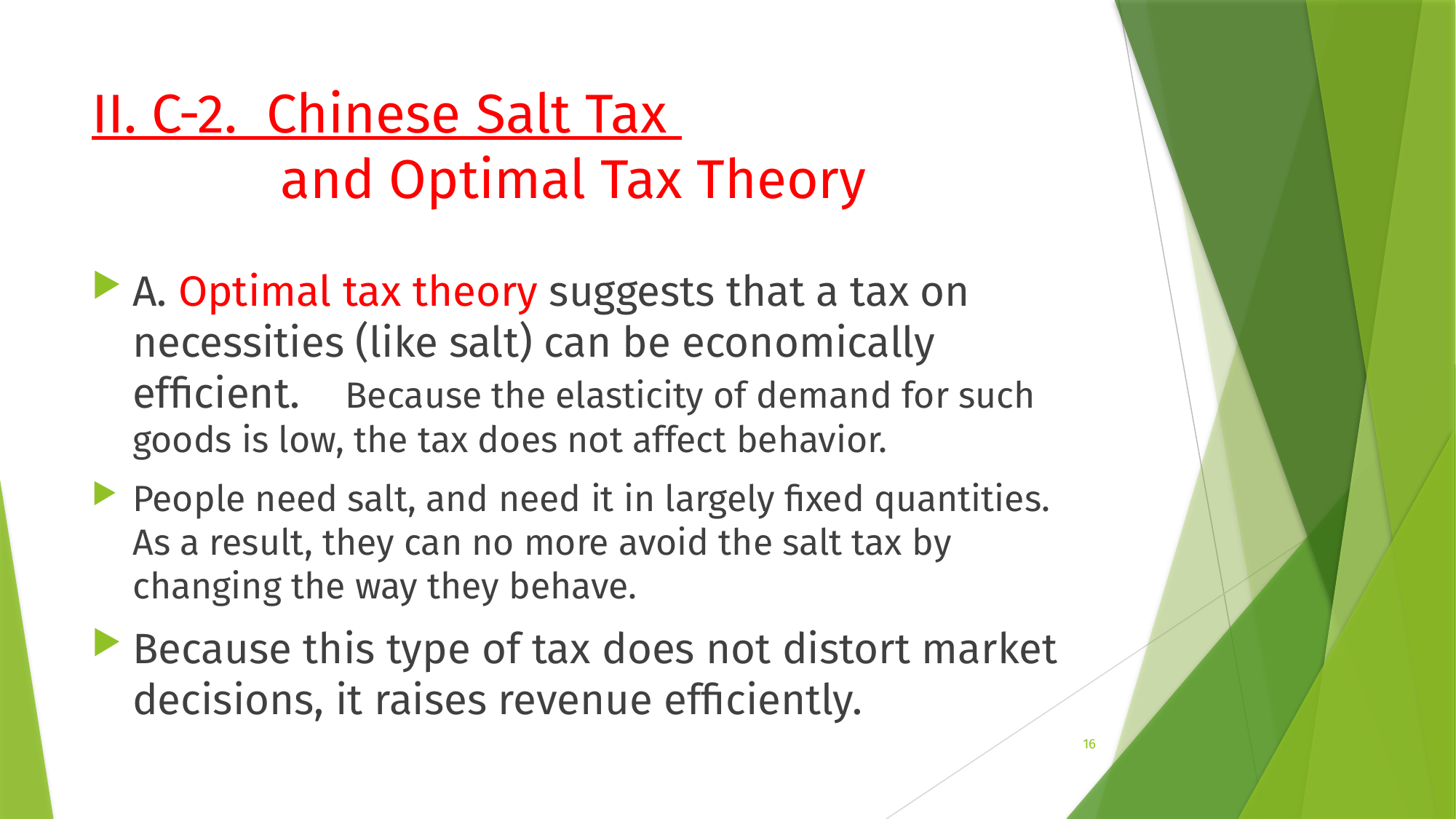

# II. C-2.  Chinese Salt Tax and Optimal Tax Theory
A. Optimal tax theory suggests that a tax on necessities (like salt) can be economically efficient.    Because the elasticity of demand for such goods is low, the tax does not affect behavior.
People need salt, and need it in largely fixed quantities.  As a result, they can no more avoid the salt tax by changing the way they behave.
Because this type of tax does not distort market decisions, it raises revenue efficiently.
16